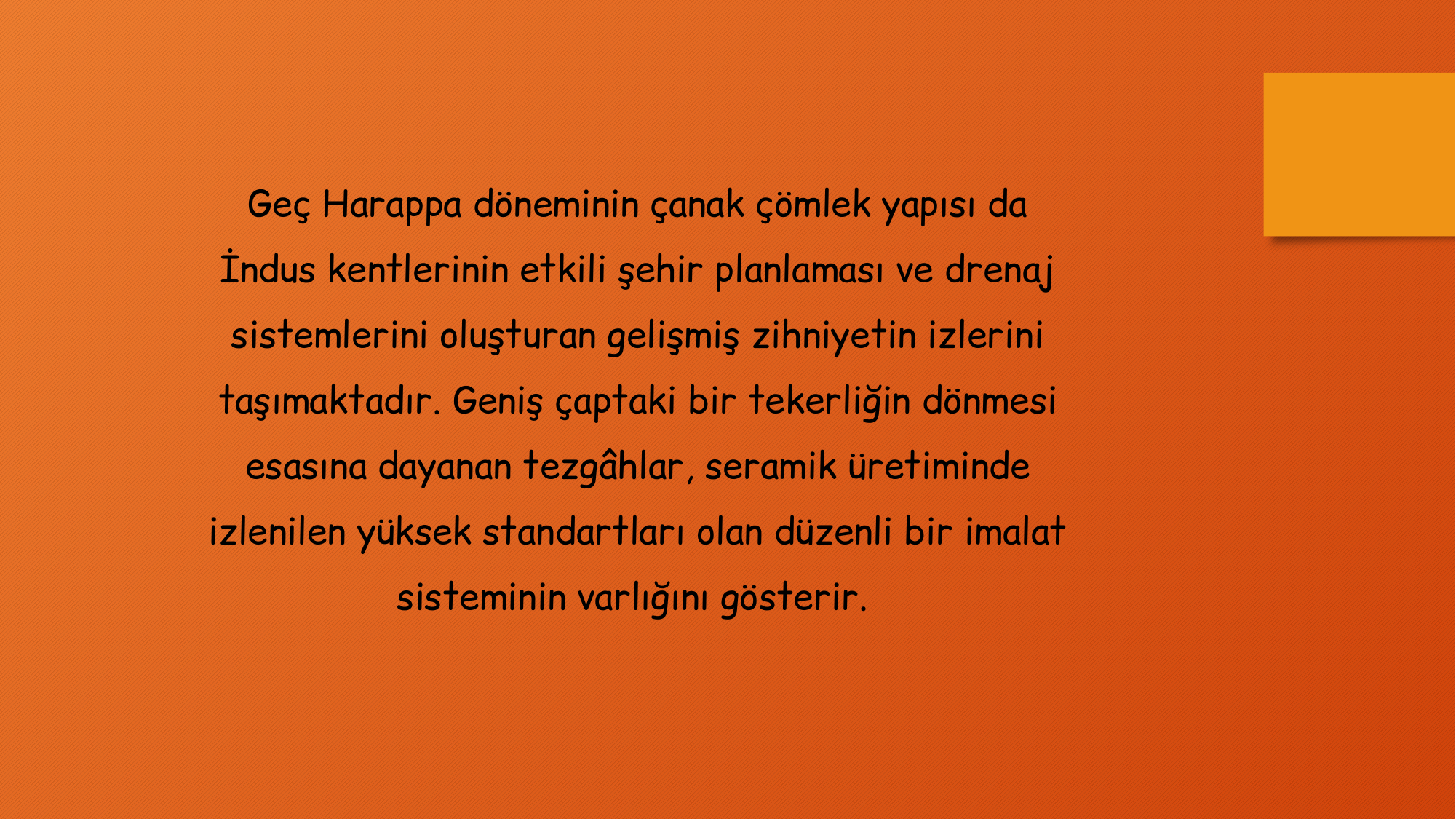

Geç Harappa döneminin çanak çömlek yapısı da İndus kentlerinin etkili şehir planlaması ve drenaj sistemlerini oluşturan gelişmiş zihniyetin izlerini taşımaktadır. Geniş çaptaki bir tekerliğin dönmesi esasına dayanan tezgâhlar, seramik üretiminde izlenilen yüksek standartları olan düzenli bir imalat sisteminin varlığını gösterir.